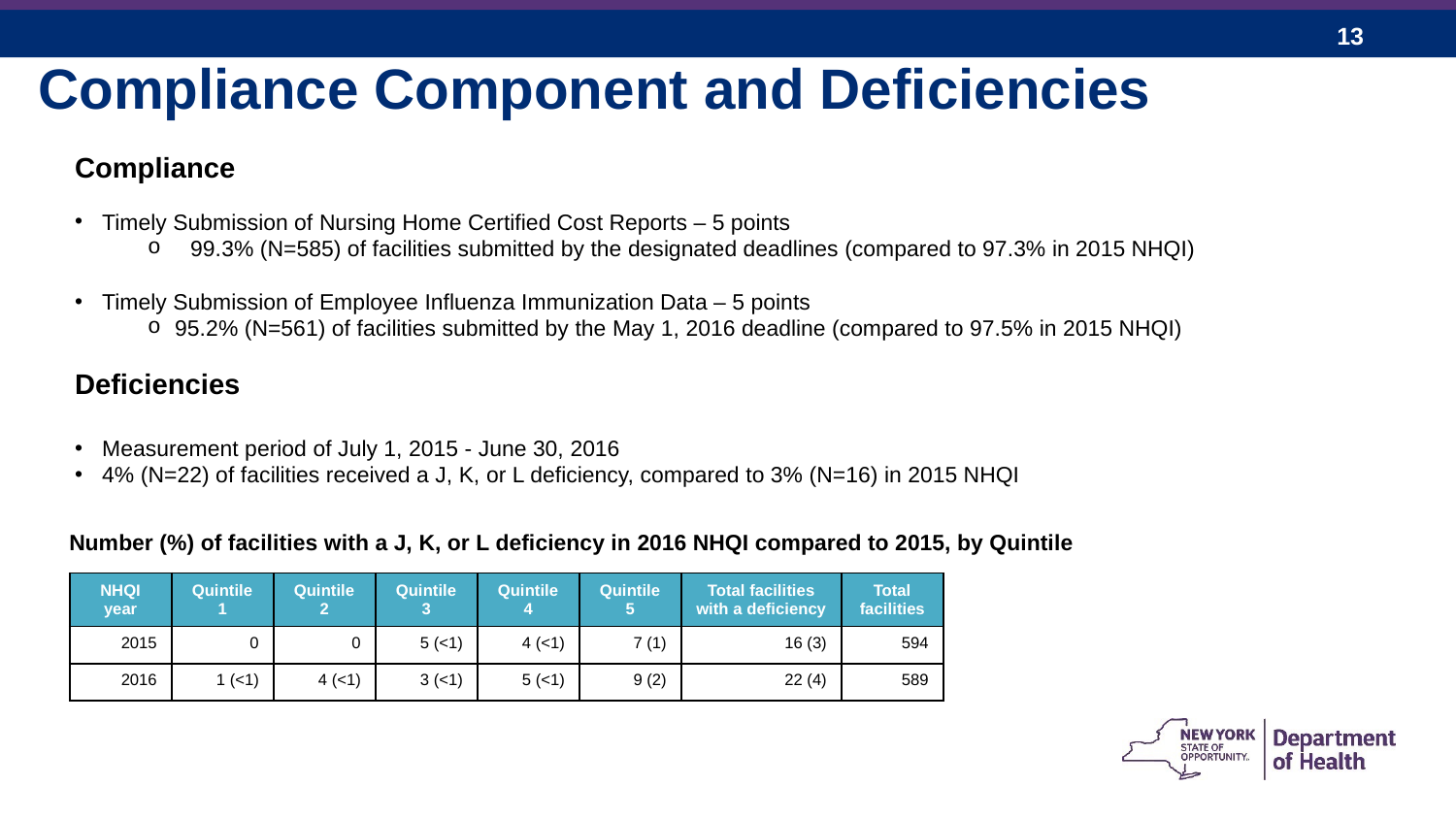

Compliance Component and Deficiencies
Compliance

Timely Submission of Nursing Home Certified Cost Reports – 5 points
 99.3% (N=585) of facilities submitted by the designated deadlines (compared to 97.3% in 2015 NHQI)

Timely Submission of Employee Influenza Immunization Data – 5 points
95.2% (N=561) of facilities submitted by the May 1, 2016 deadline (compared to 97.5% in 2015 NHQI)

Deficiencies

Measurement period of July 1, 2015 - June 30, 2016
4% (N=22) of facilities received a J, K, or L deficiency, compared to 3% (N=16) in 2015 NHQI
Number (%) of facilities with a J, K, or L deficiency in 2016 NHQI compared to 2015, by Quintile
| NHQI year | Quintile 1 | Quintile 2 | Quintile 3 | Quintile 4 | Quintile 5 | Total facilities with a deficiency | Total facilities |
| --- | --- | --- | --- | --- | --- | --- | --- |
| 2015 | 0 | 0 | 5 (<1) | 4 (<1) | 7 (1) | 16 (3) | 594 |
| 2016 | 1 (<1) | 4 (<1) | 3 (<1) | 5 (<1) | 9 (2) | 22 (4) | 589 |